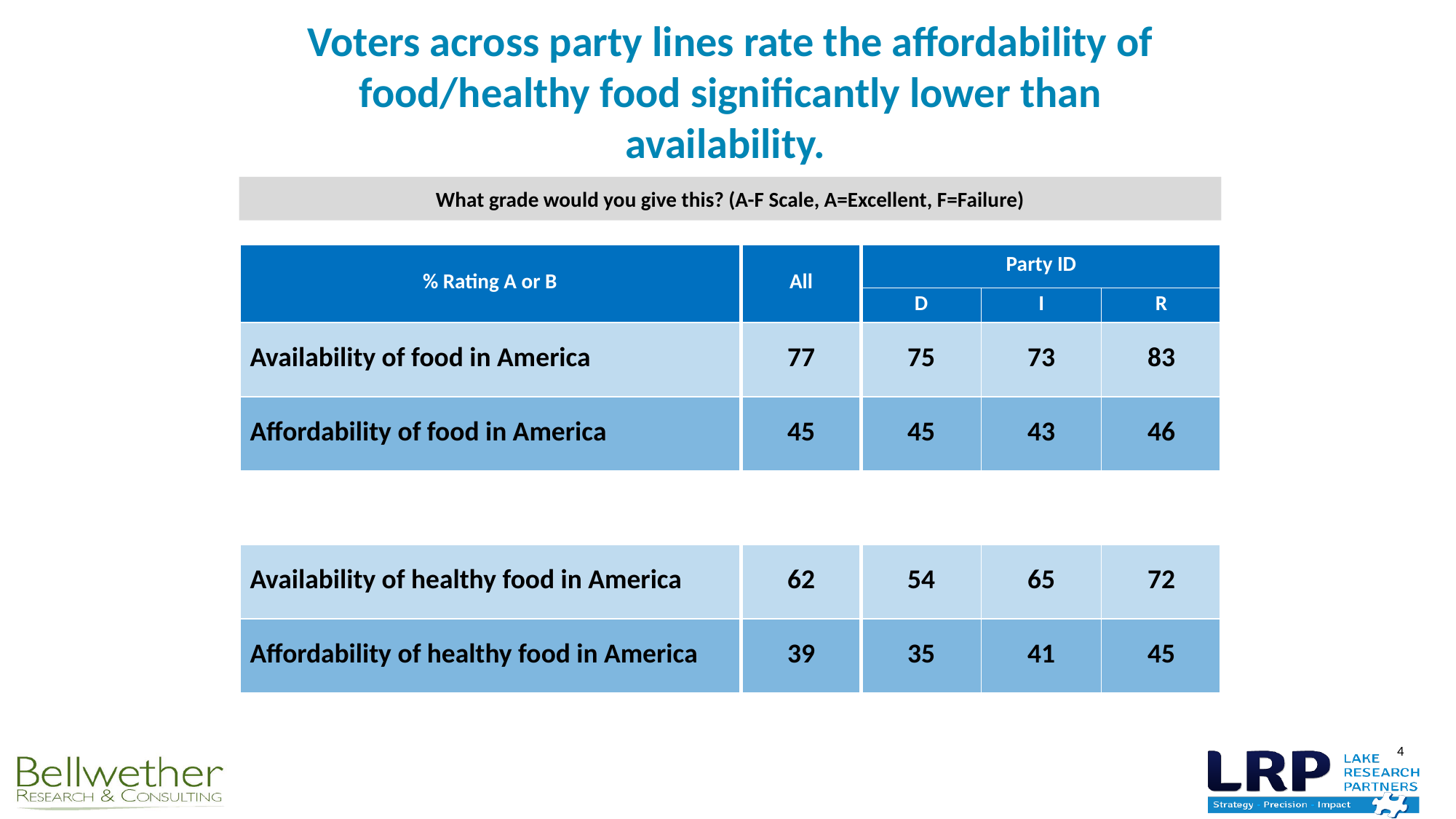

# Voters across party lines rate the affordability of food/healthy food significantly lower than availability.
What grade would you give this? (A-F Scale, A=Excellent, F=Failure)
| % Rating A or B | All | Party ID |  |  |
| --- | --- | --- | --- | --- |
|  |  | D | I | R |
| Availability of food in America | 77 | 75 | 73 | 83 |
| Affordability of food in America | 45 | 45 | 43 | 46 |
|  |  |  |  |  |
| Availability of healthy food in America | 62 | 54 | 65 | 72 |
| Affordability of healthy food in America | 39 | 35 | 41 | 45 |
4